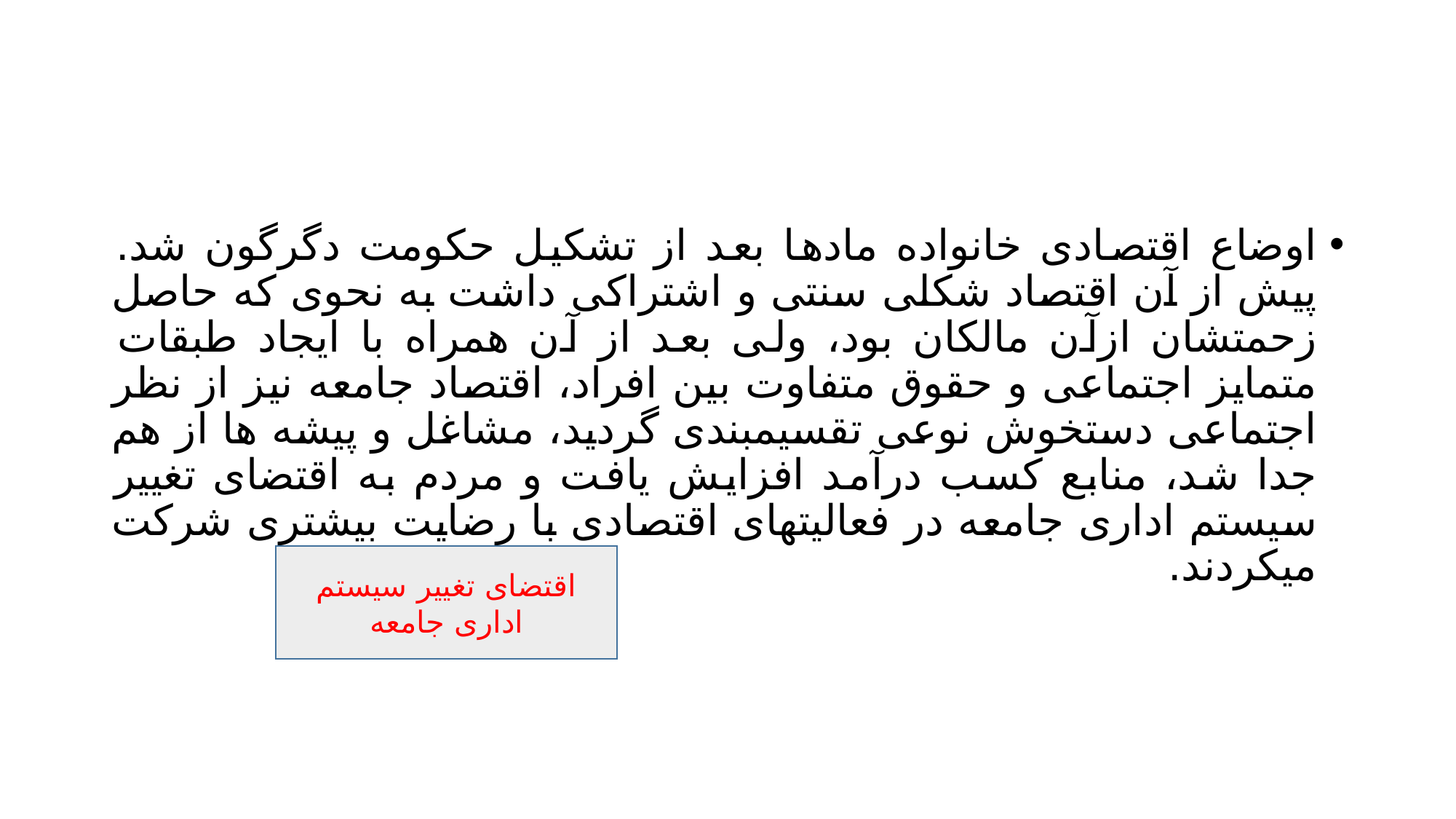

#
اوضاع اقتصادی خانواده مادها بعد از تشکیل حکومت دگرگون شد. پیش از آن اقتصاد شکلی سنتی و اشتراکی داشت به نحوی که حاصل زحمتشان ازآن مالکان بود، ولی بعد از آن همراه با ايجاد طبقات متمايز اجتماعی و حقوق متفاوت بین افراد، اقتصاد جامعه نیز از نظر اجتماعی دستخوش نوعی تقسیمبندی گرديد، مشاغل و پیشه ها از هم جدا شد، منابع کسب درآمد افزايش يافت و مردم به اقتضای تغییر سیستم اداری جامعه در فعالیتهای اقتصادی با رضايت بیشتری شرکت میکردند.
اقتضای تغییر سیستم اداری جامعه